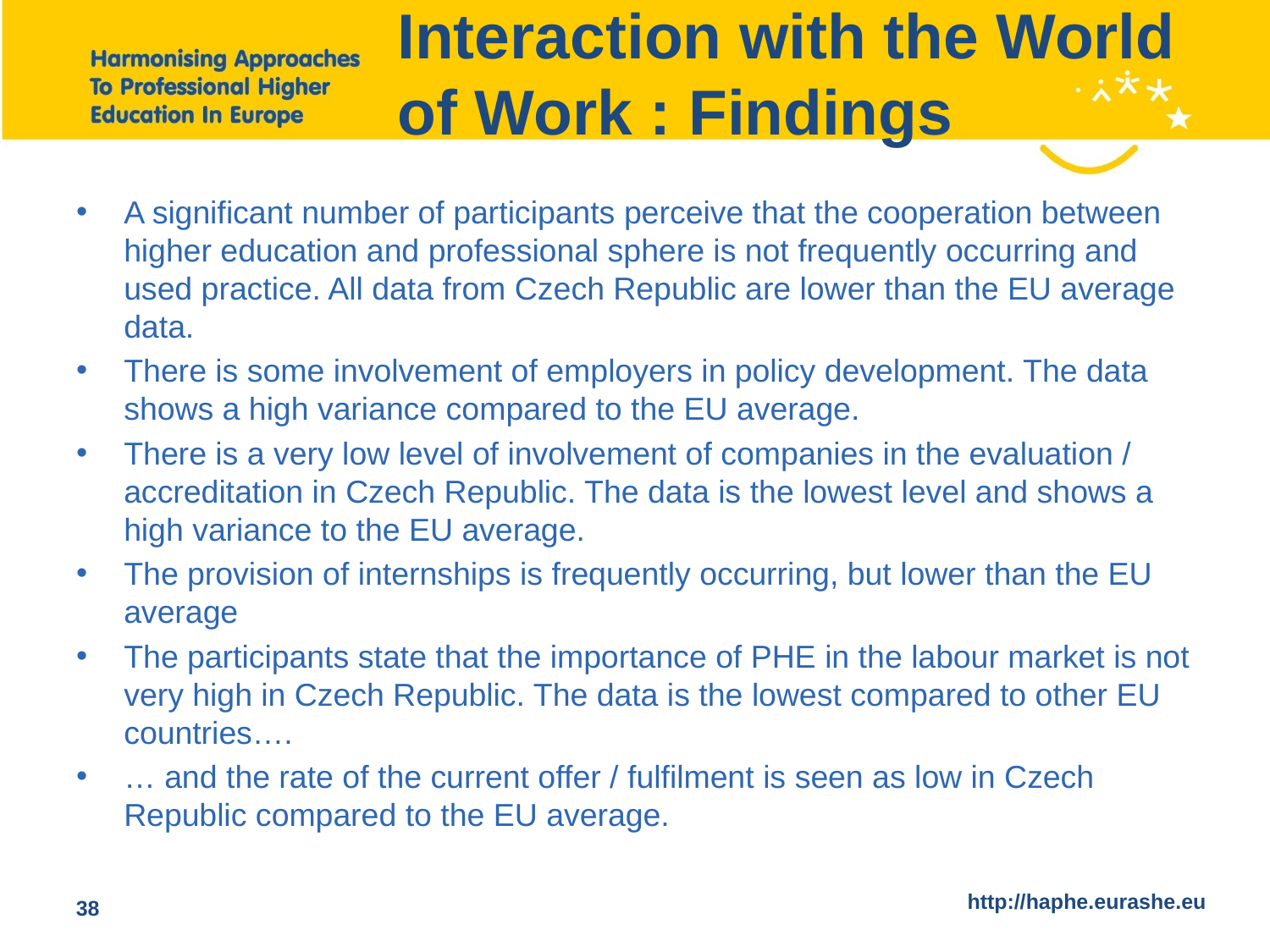

# Interaction with the World of Work : Findings
A significant number of participants perceive that the cooperation between higher education and professional sphere is not frequently occurring and used practice. All data from Czech Republic are lower than the EU average data.
There is some involvement of employers in policy development. The data shows a high variance compared to the EU average.
There is a very low level of involvement of companies in the evaluation / accreditation in Czech Republic. The data is the lowest level and shows a high variance to the EU average.
The provision of internships is frequently occurring, but lower than the EU average
The participants state that the importance of PHE in the labour market is not very high in Czech Republic. The data is the lowest compared to other EU countries….
… and the rate of the current offer / fulfilment is seen as low in Czech Republic compared to the EU average.